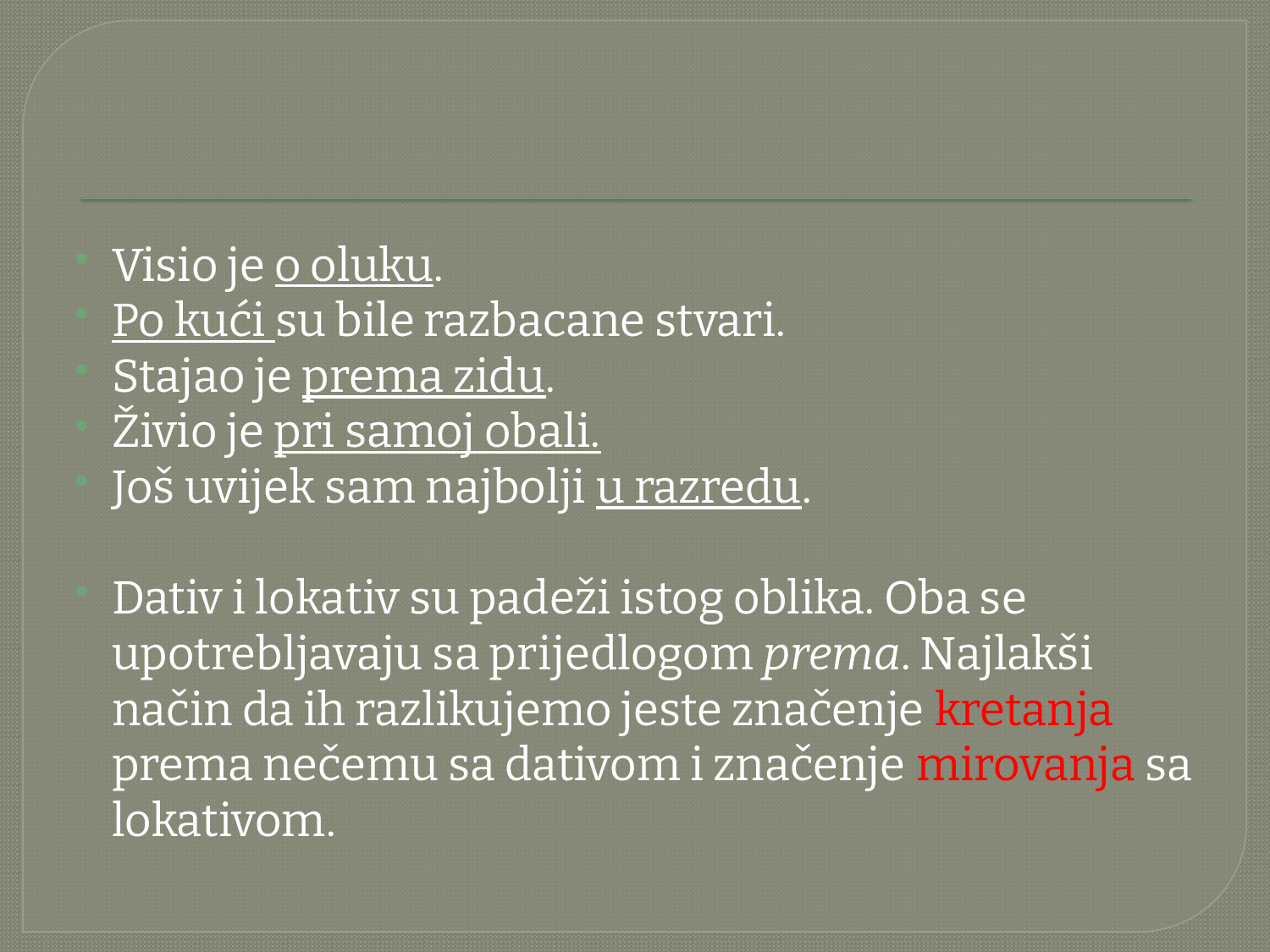

Visio je o oluku.
Po kući su bile razbacane stvari.
Stajao je prema zidu.
Živio je pri samoj obali.
Još uvijek sam najbolji u razredu.

Dativ i lokativ su padeži istog oblika. Oba se upotrebljavaju sa prijedlogom prema. Najlakši način da ih razlikujemo jeste značenje kretanja prema nečemu sa dativom i značenje mirovanja sa lokativom.